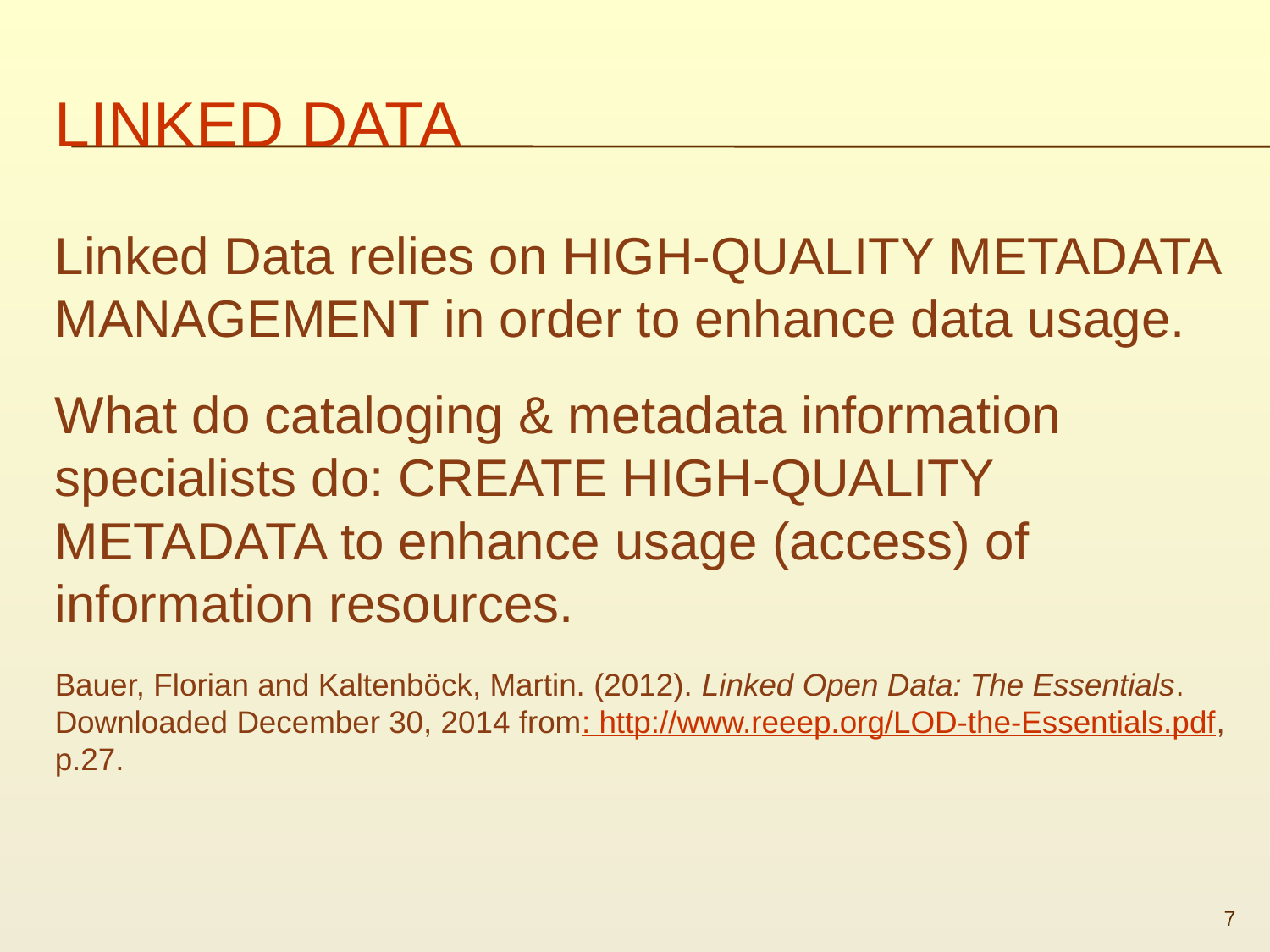

# Linked Data
Linked Data relies on HIGH-QUALITY METADATA MANAGEMENT in order to enhance data usage.

What do cataloging & metadata information specialists do: CREATE HIGH-QUALITY METADATA to enhance usage (access) of information resources.

Bauer, Florian and Kaltenböck, Martin. (2012). Linked Open Data: The Essentials. Downloaded December 30, 2014 from: http://www.reeep.org/LOD-the-Essentials.pdf, p.27.

7